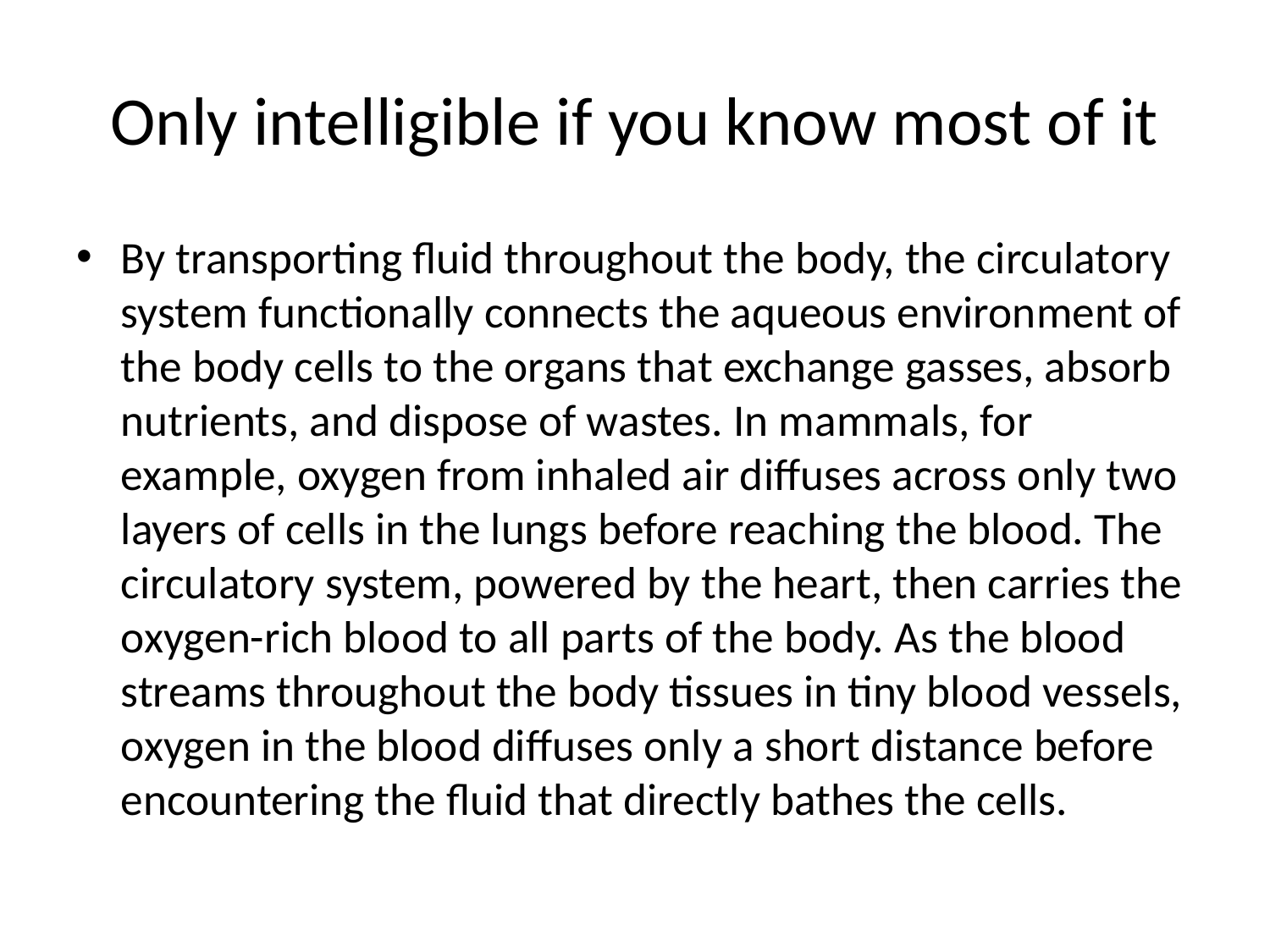

# Only intelligible if you know most of it
By transporting fluid throughout the body, the circulatory system functionally connects the aqueous environment of the body cells to the organs that exchange gasses, absorb nutrients, and dispose of wastes. In mammals, for example, oxygen from inhaled air diffuses across only two layers of cells in the lungs before reaching the blood. The circulatory system, powered by the heart, then carries the oxygen-rich blood to all parts of the body. As the blood streams throughout the body tissues in tiny blood vessels, oxygen in the blood diffuses only a short distance before encountering the fluid that directly bathes the cells.